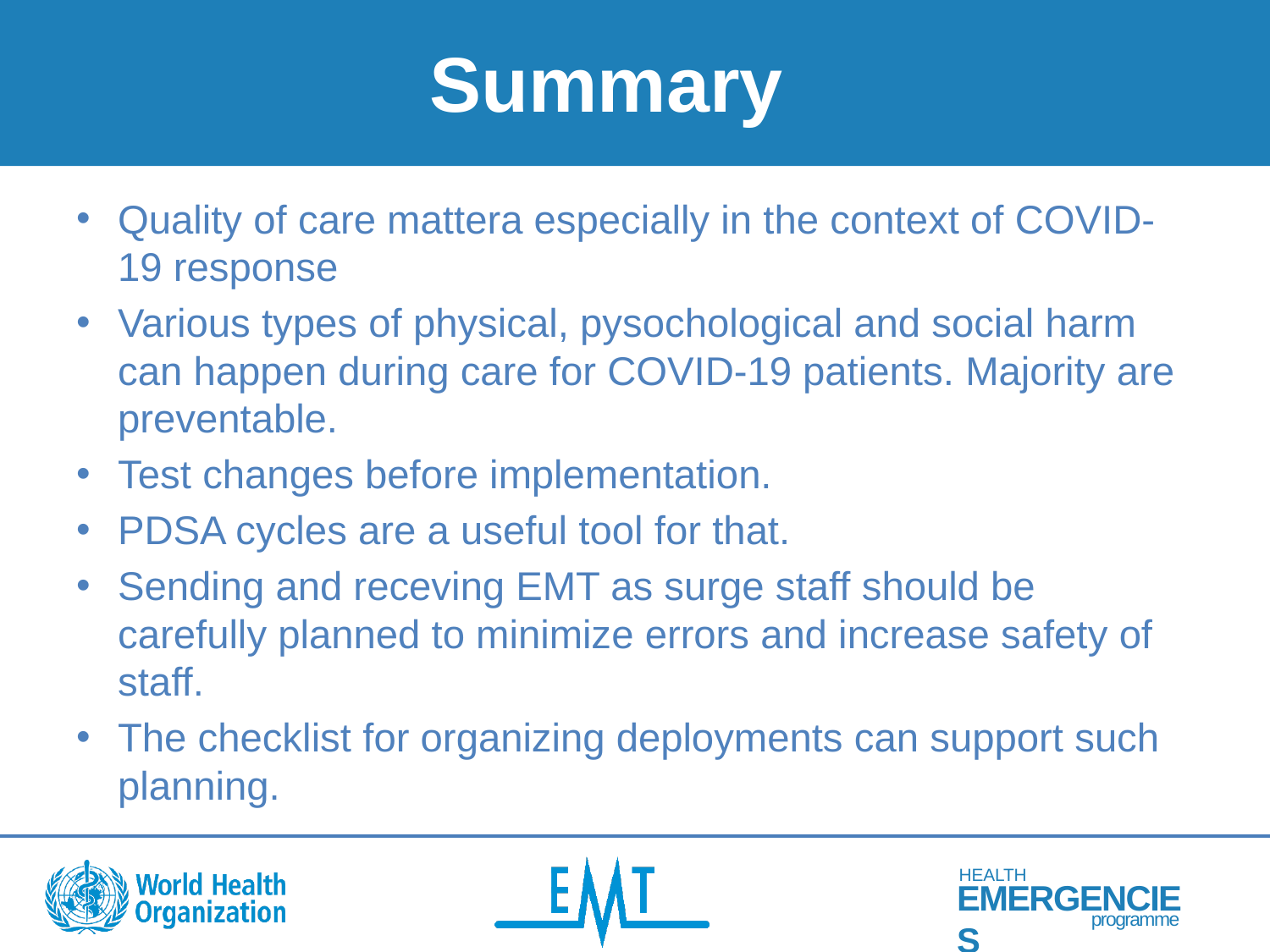

# Summary
Quality of care mattera especially in the context of COVID-19 response
Various types of physical, pysochological and social harm can happen during care for COVID-19 patients. Majority are preventable.
Test changes before implementation.
PDSA cycles are a useful tool for that.
Sending and receving EMT as surge staff should be carefully planned to minimize errors and increase safety of staff.
The checklist for organizing deployments can support such planning.